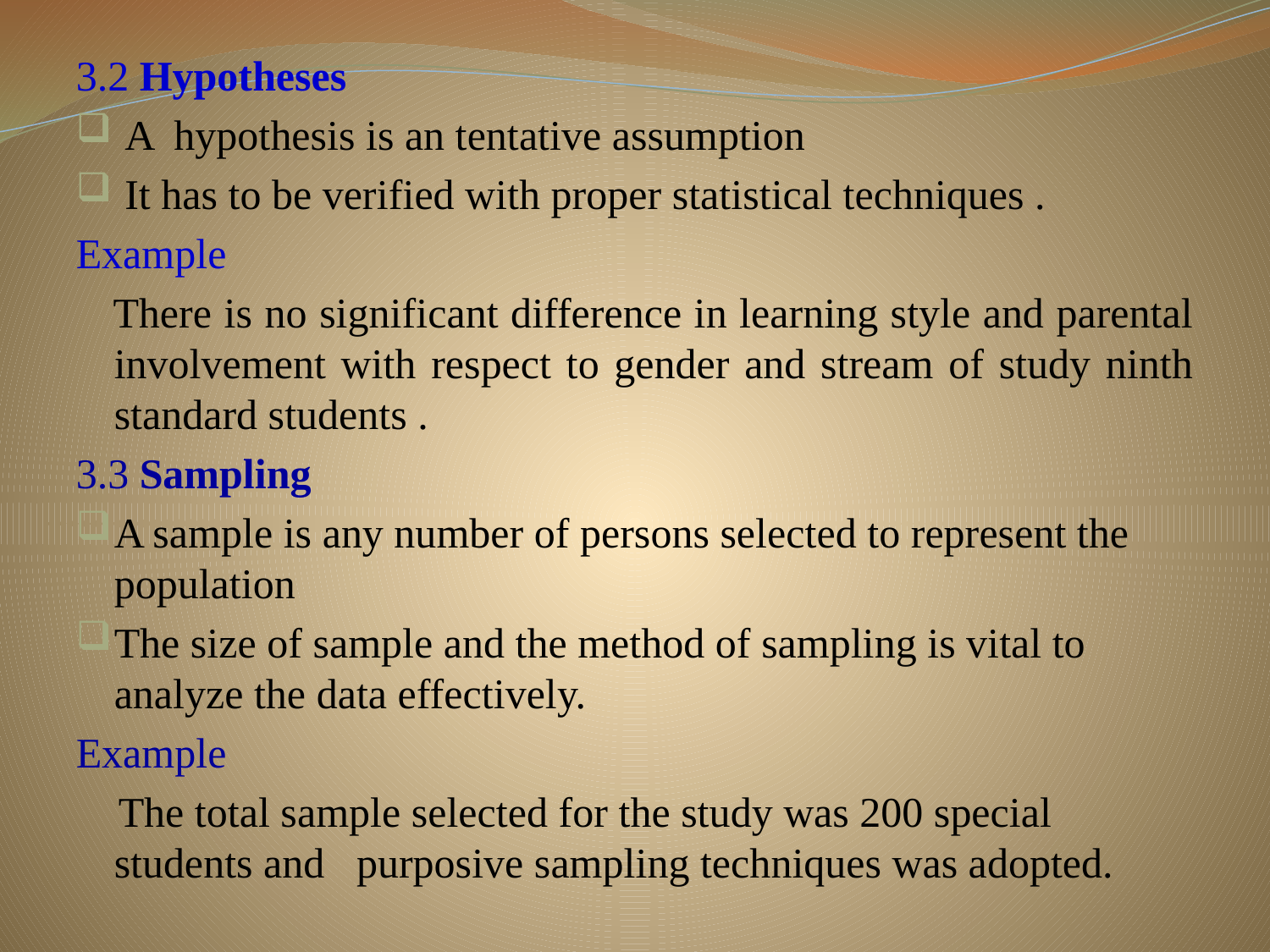

3.2 Hypotheses
 A  hypothesis is an tentative assumption
 It has to be verified with proper statistical techniques .
Example
   There is no significant difference in learning style and parental involvement with respect to gender and stream of study ninth standard students .
3.3 Sampling
A sample is any number of persons selected to represent the population
The size of sample and the method of sampling is vital to analyze the data effectively.
Example
    The total sample selected for the study was 200 special students and   purposive sampling techniques was adopted.